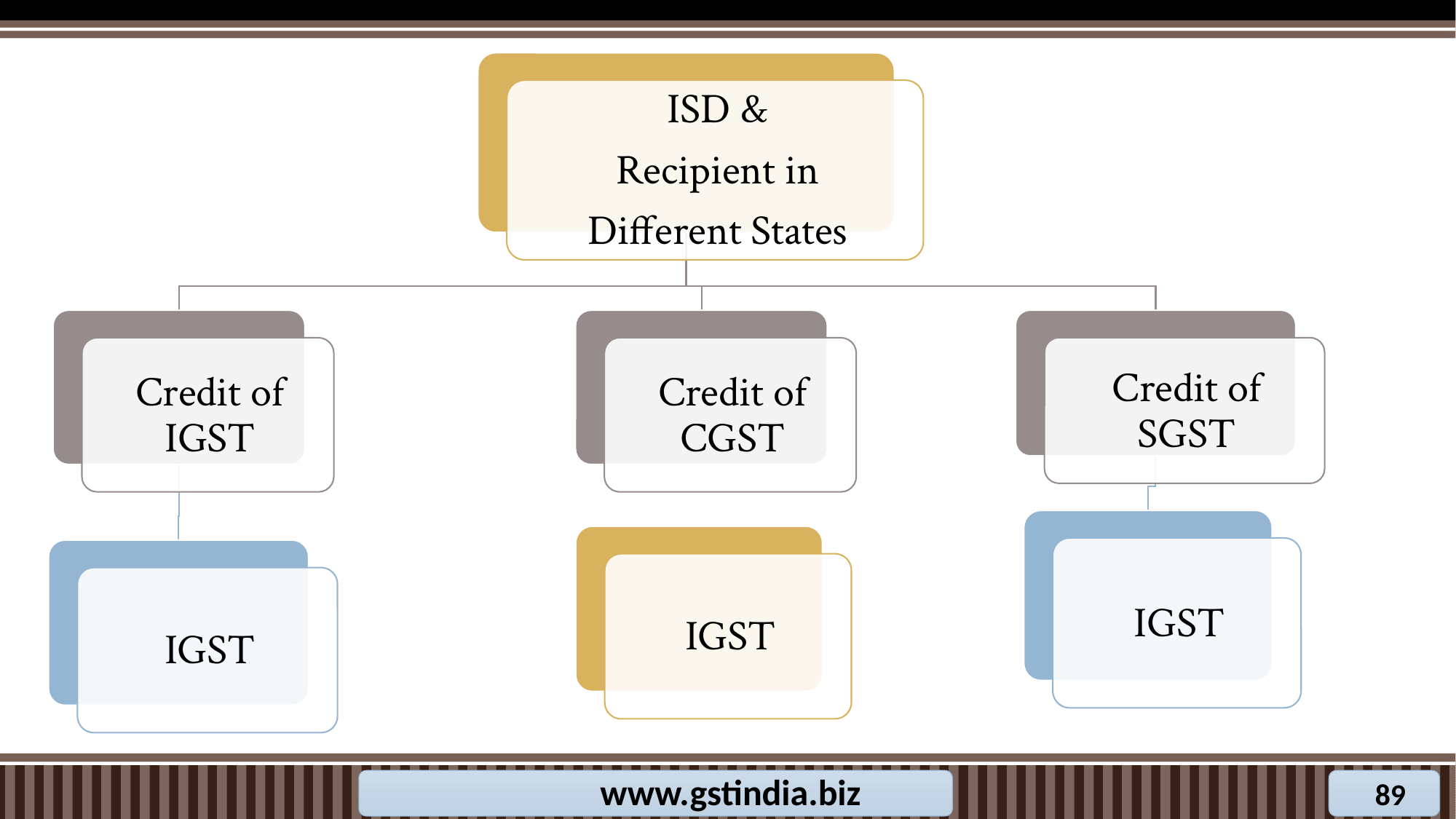

ISD &
Recipient in
Different States
Credit of IGST
IGST
Credit of CGST
Credit of SGST
IGST
IGST
www.gstindia.biz

89